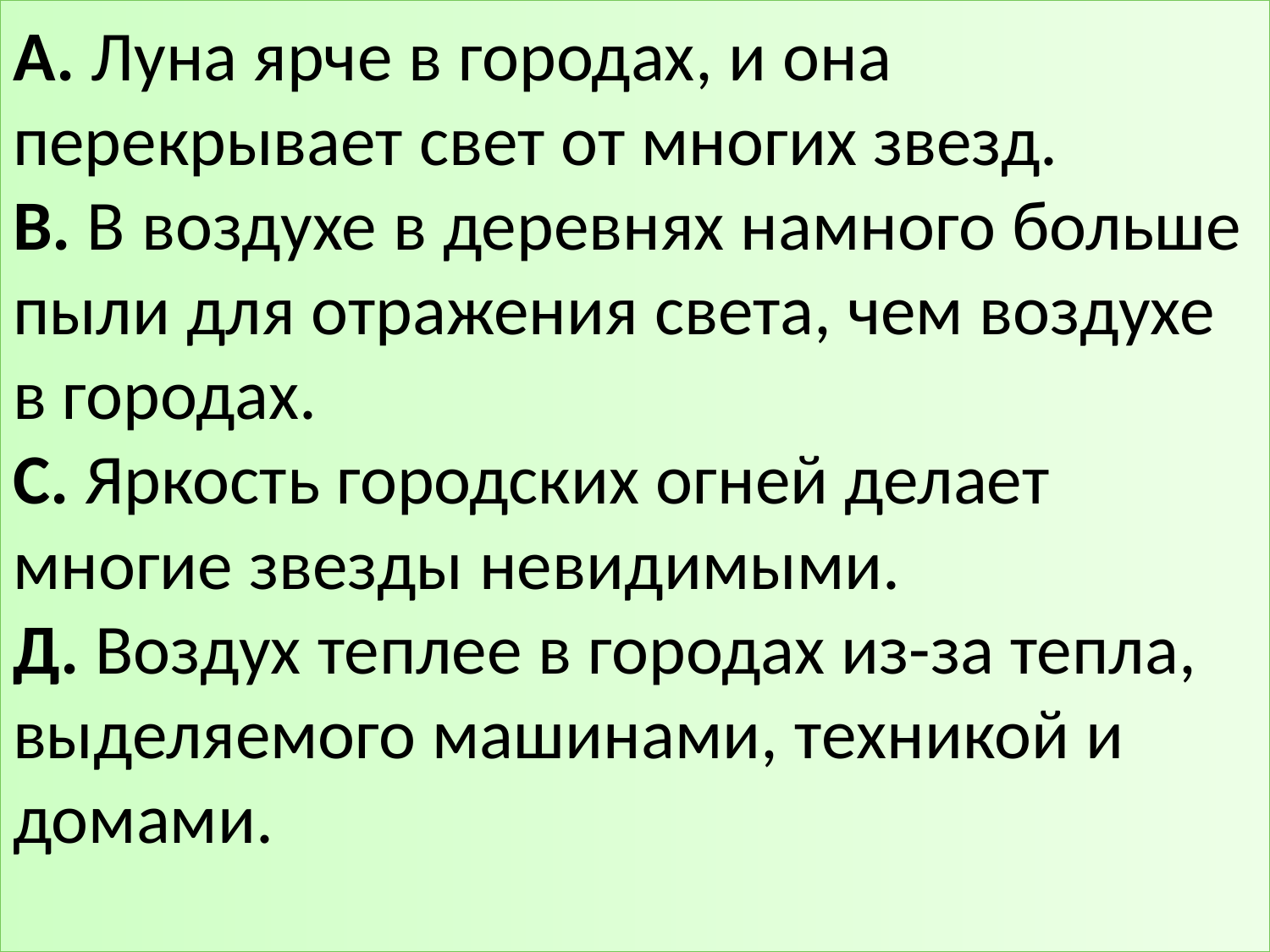

# А. Луна ярче в городах, и она перекрывает свет от многих звезд. В. В воздухе в деревнях намного больше пыли для отражения света, чем воздухе в городах. С. Яркость городских огней делает многие звезды невидимыми. Д. Воздух теплее в городах из-за тепла, выделяемого машинами, техникой и домами.